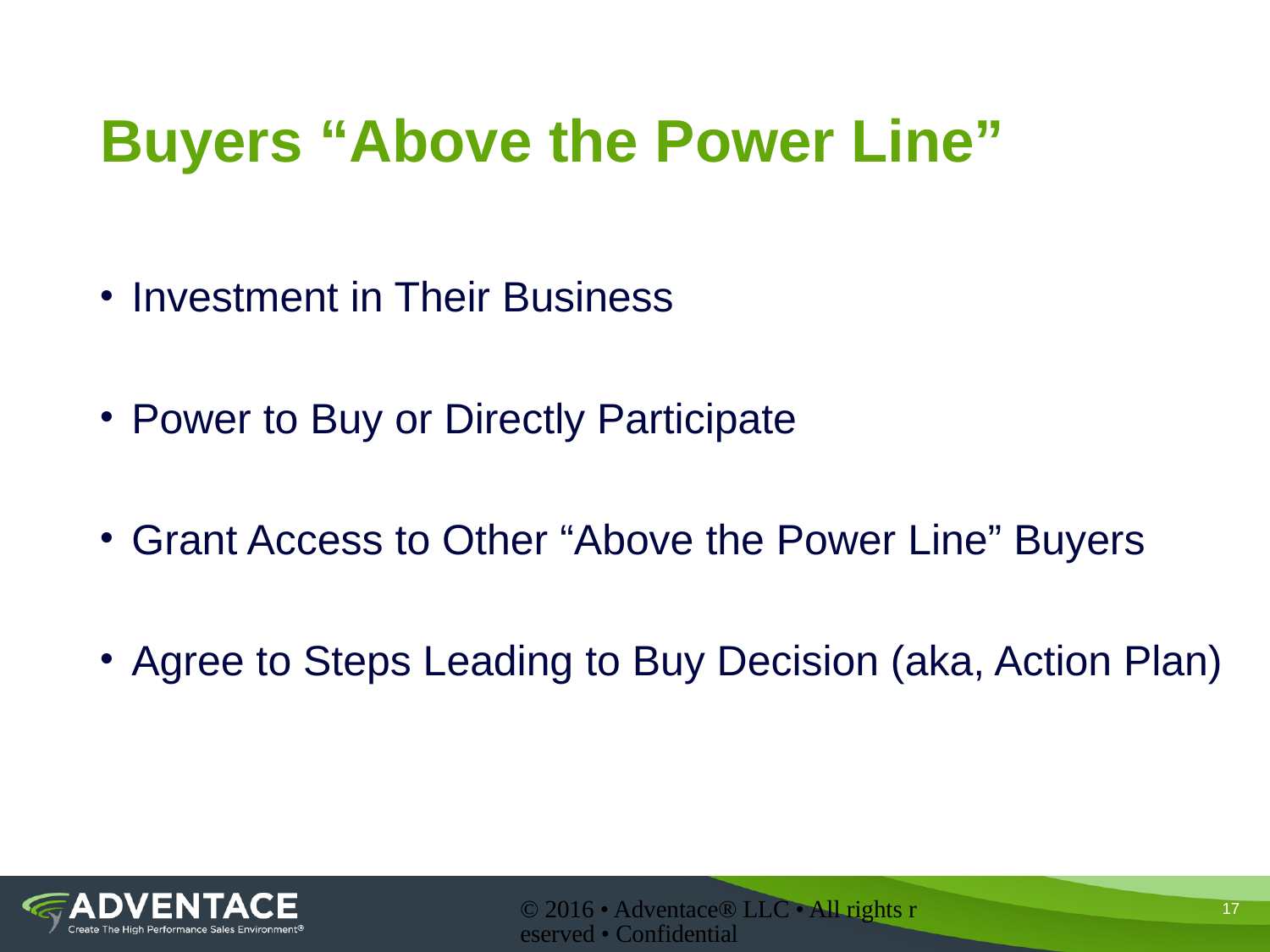

# Buyers “Above the Power Line”
Investment in Their Business
Power to Buy or Directly Participate
Grant Access to Other “Above the Power Line” Buyers
Agree to Steps Leading to Buy Decision (aka, Action Plan)

© 2016 • Adventace® LLC • All rights reserved • Confidential
17